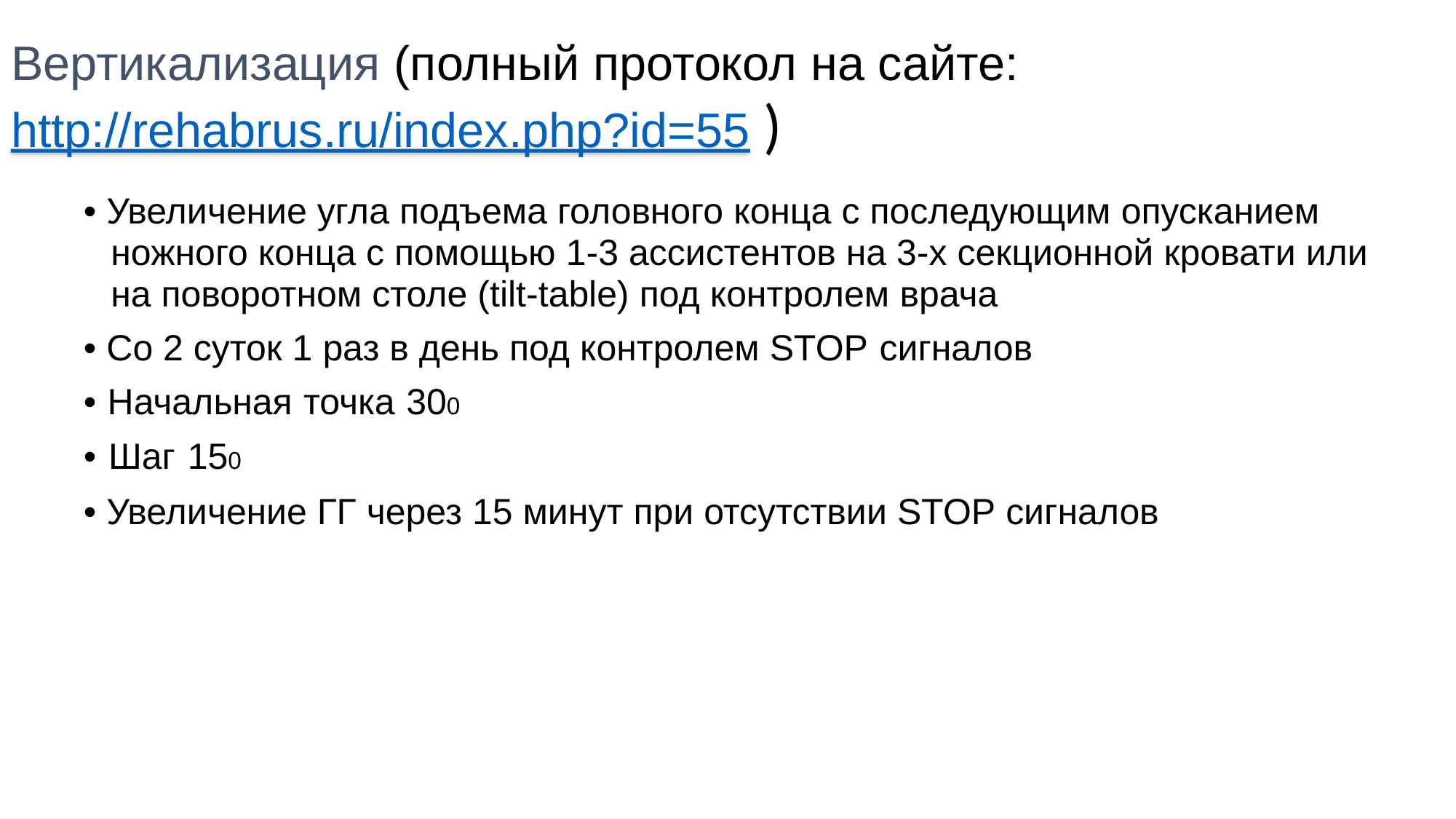

Вертикализация (полный протокол на сайте: http://rehabrus.ru/index.php?id=55 )

• Увеличение угла подъема головного конца с последующим опусканием ножного конца с помощью 1-3 ассистентов на 3-х секционной кровати или на поворотном столе (tilt-table) под контролем врача

• Со 2 суток 1 раз в день под контролем STOP сигналов

• Начальная точка 300

• Шаг 150

• Увеличение ГГ через 15 минут при отсутствии STOP сигналов